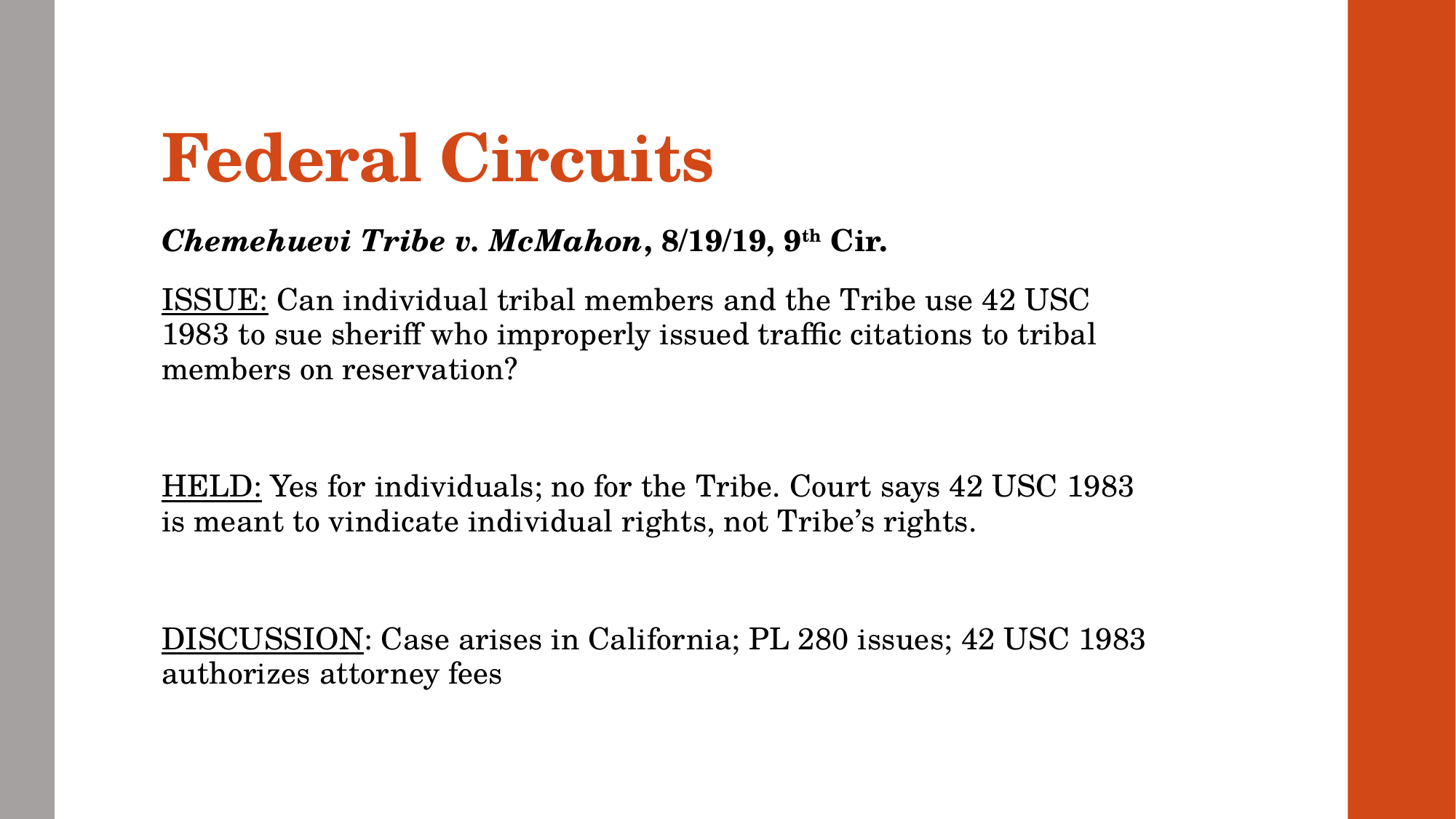

# Federal Circuits
Chemehuevi Tribe v. McMahon, 8/19/19, 9th Cir.
ISSUE: Can individual tribal members and the Tribe use 42 USC 1983 to sue sheriff who improperly issued traffic citations to tribal members on reservation?

HELD: Yes for individuals; no for the Tribe. Court says 42 USC 1983 is meant to vindicate individual rights, not Tribe’s rights.

DISCUSSION: Case arises in California; PL 280 issues; 42 USC 1983 authorizes attorney fees